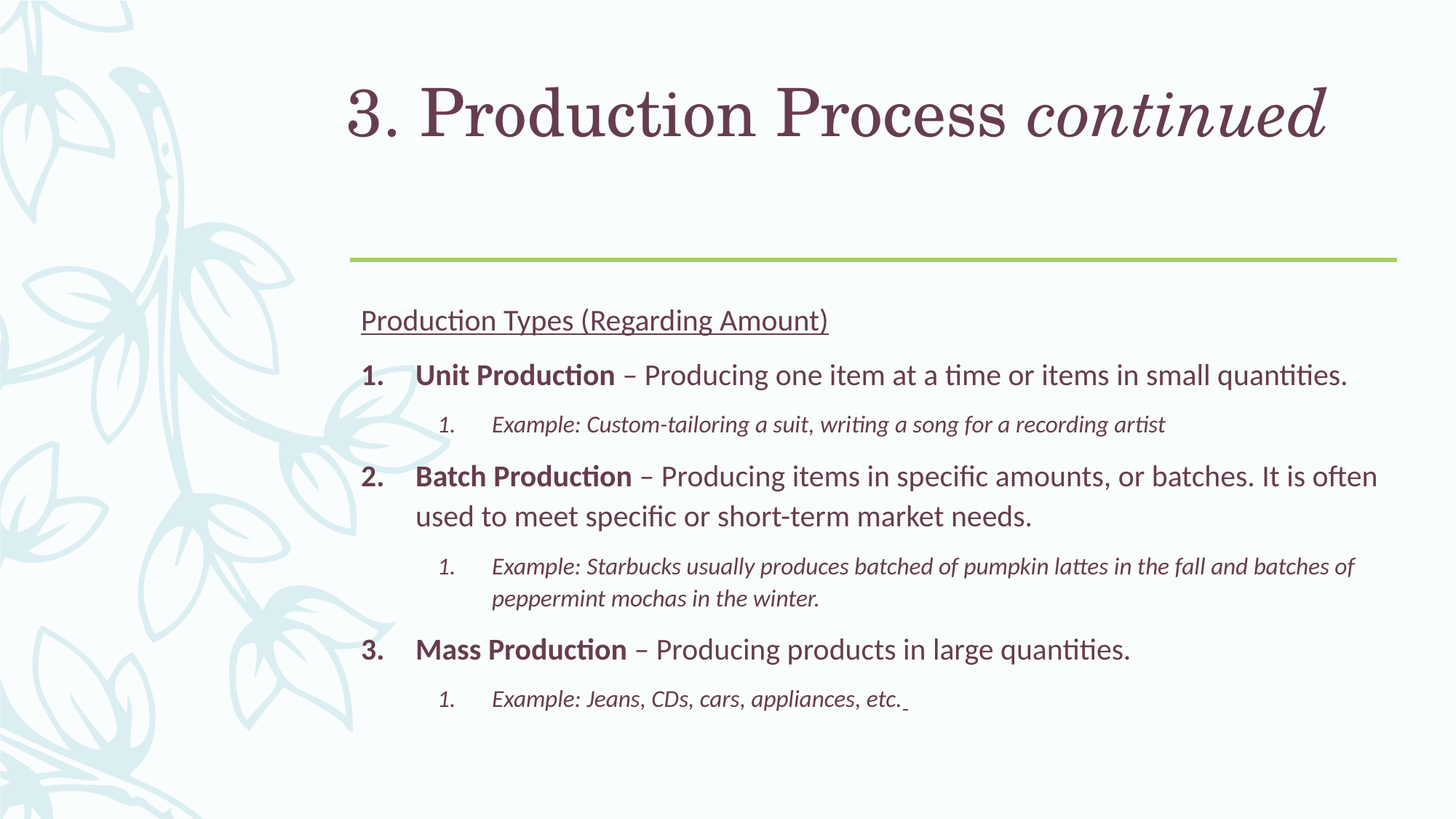

# 3. Production Process continued
Production Types (Regarding Amount)
Unit Production – Producing one item at a time or items in small quantities.
Example: Custom-tailoring a suit, writing a song for a recording artist
Batch Production – Producing items in specific amounts, or batches. It is often used to meet specific or short-term market needs.
Example: Starbucks usually produces batched of pumpkin lattes in the fall and batches of peppermint mochas in the winter.
Mass Production – Producing products in large quantities.
Example: Jeans, CDs, cars, appliances, etc.